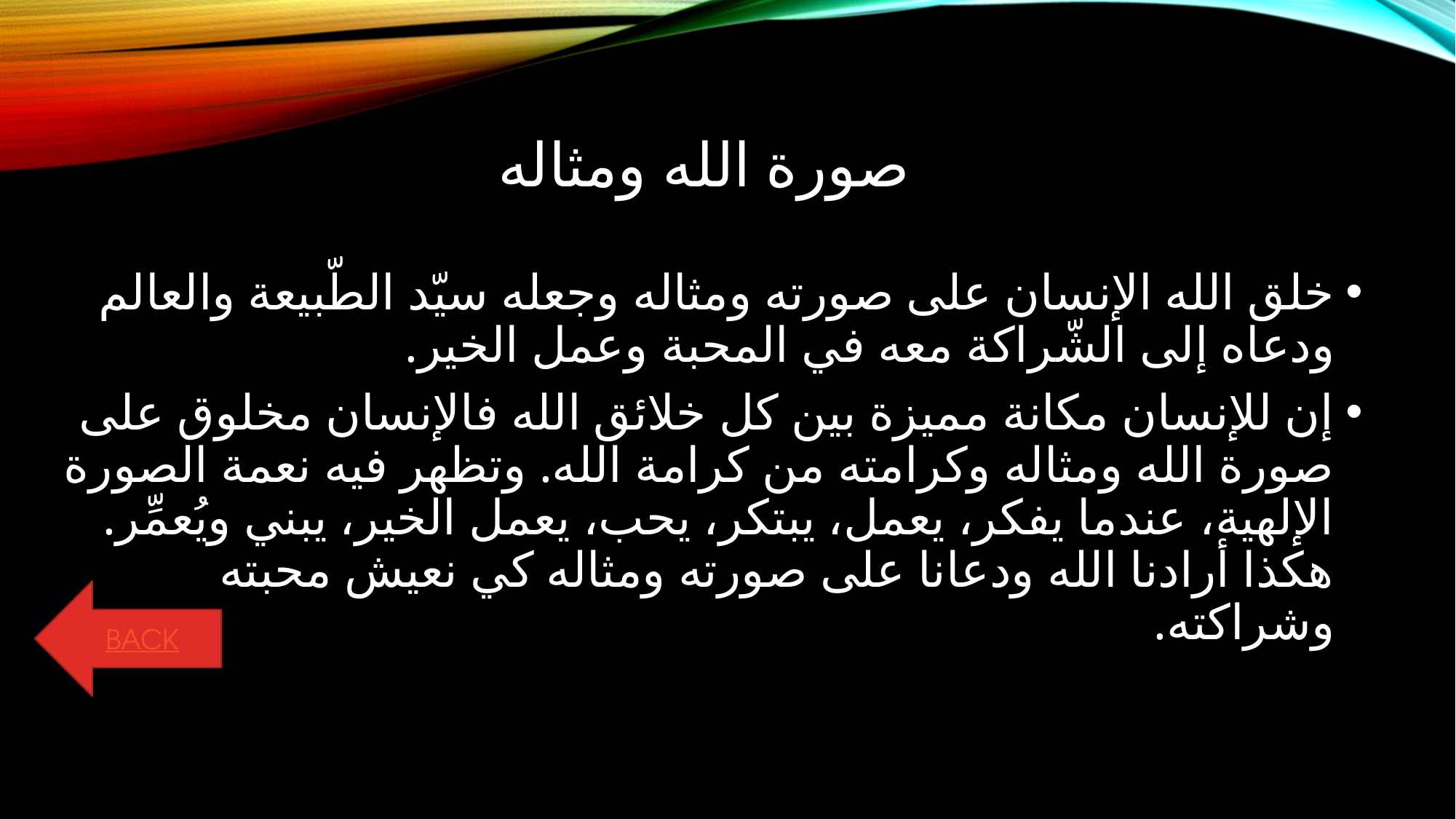

# صورة الله ومثاله
خلق الله الإنسان على صورته ومثاله وجعله سيّد الطّبيعة والعالم ودعاه إلى الشّراكة معه في المحبة وعمل الخير.
إن للإنسان مكانة مميزة بين كل خلائق الله فالإنسان مخلوق على صورة الله ومثاله وكرامته من كرامة الله. وتظهر فيه نعمة الصورة الإلهية، عندما يفكر، يعمل، يبتكر، يحب، يعمل الخير، يبني ويُعمِّر. هكذا أرادنا الله ودعانا على صورته ومثاله كي نعيش محبته وشراكته.
BACK